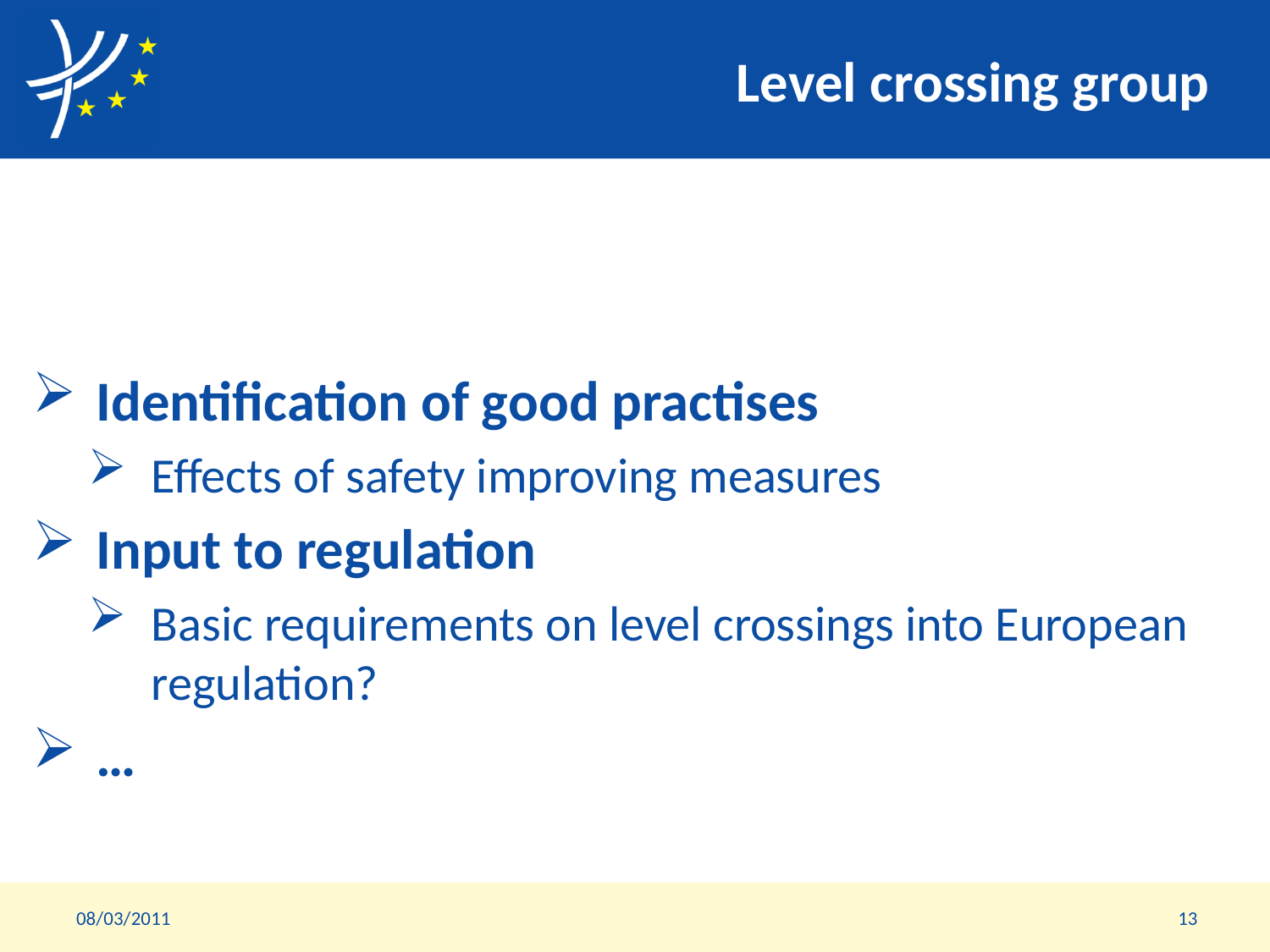

# Level crossing group
Identification of good practises
Effects of safety improving measures
Input to regulation
Basic requirements on level crossings into European regulation?
…

08/03/2011

13